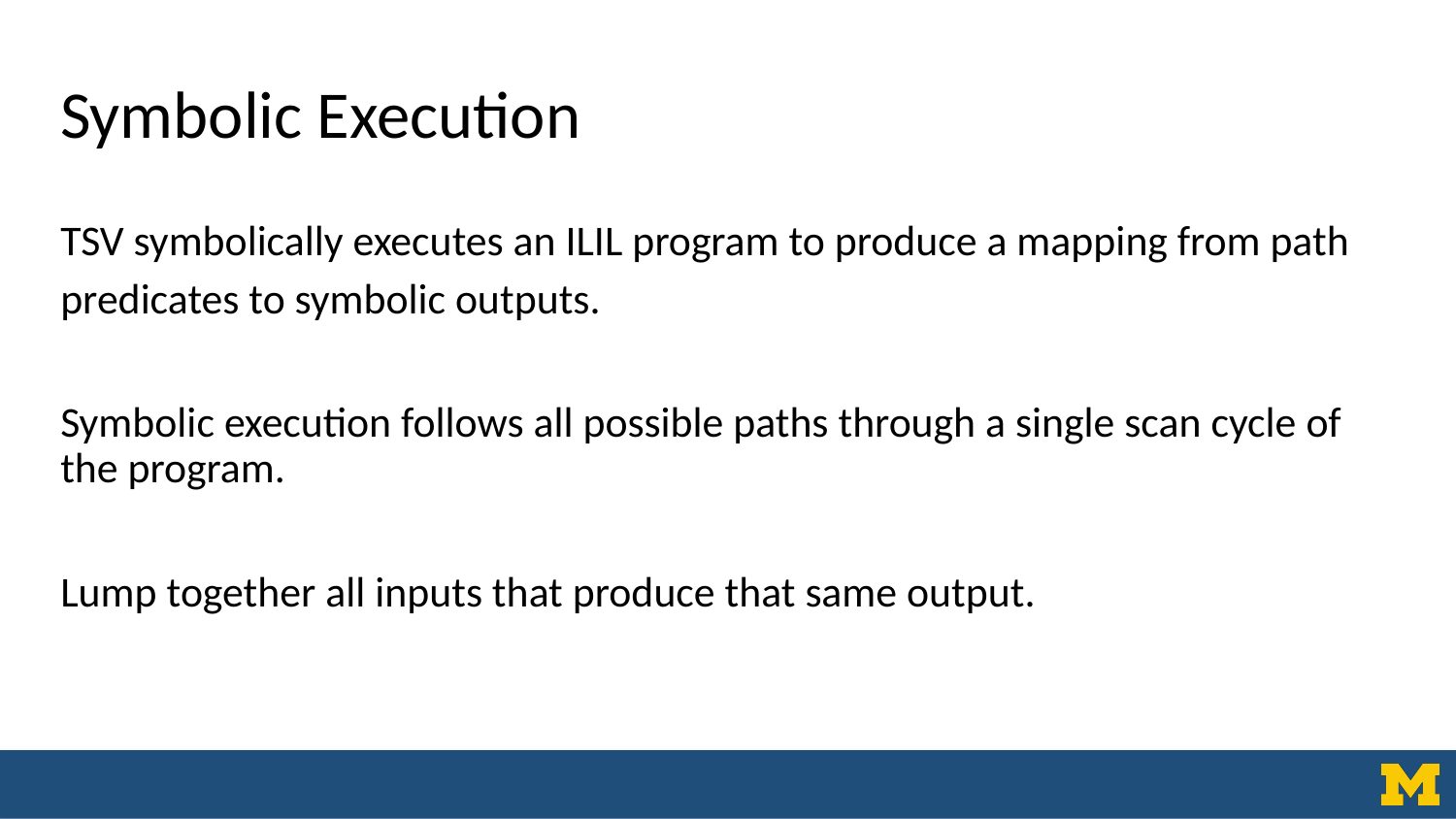

# Symbolic Execution
TSV symbolically executes an ILIL program to produce a mapping from path predicates to symbolic outputs.

Symbolic execution follows all possible paths through a single scan cycle of the program.

Lump together all inputs that produce that same output.